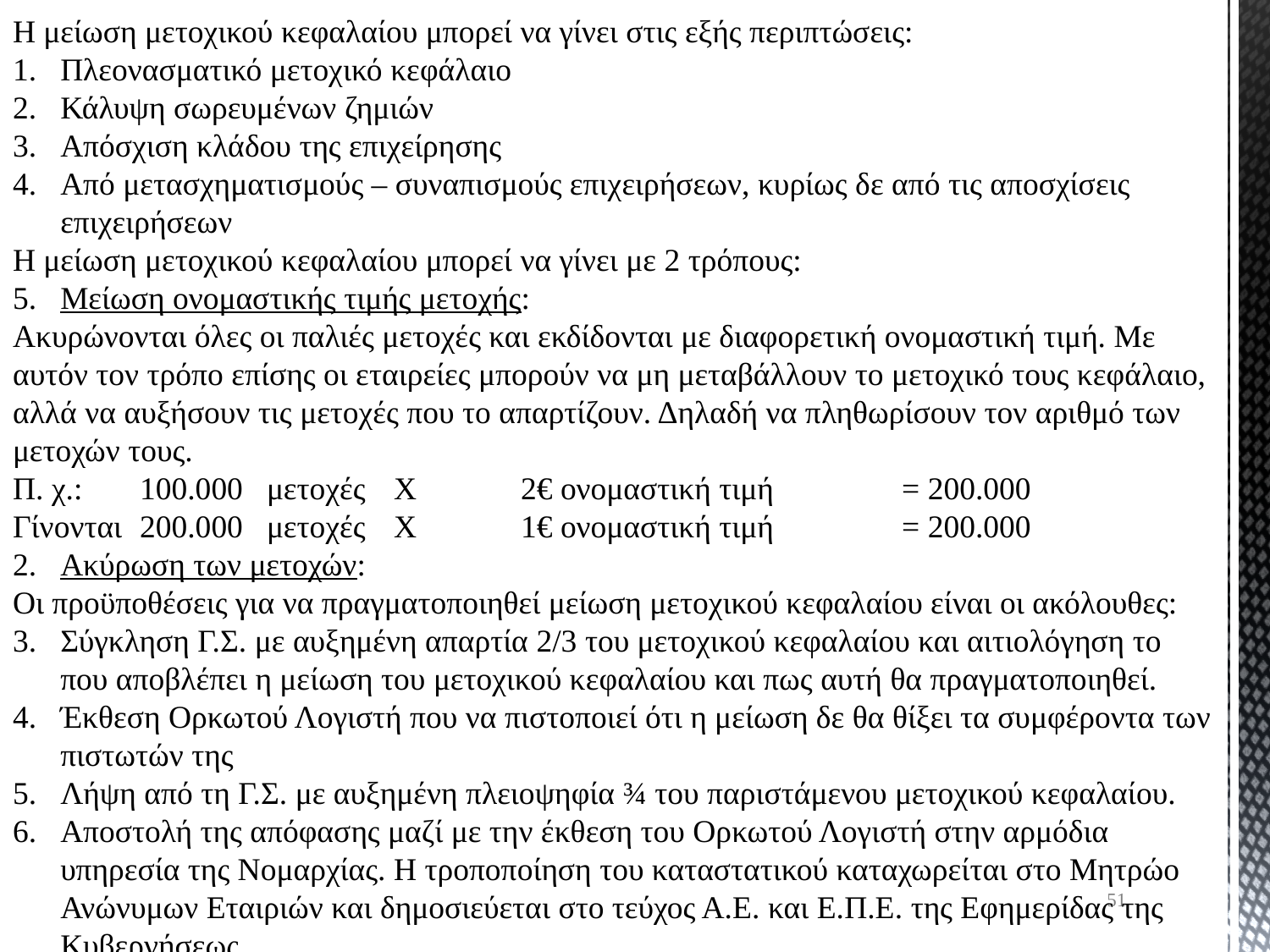

Η μείωση μετοχικού κεφαλαίου μπορεί να γίνει στις εξής περιπτώσεις:
Πλεονασματικό μετοχικό κεφάλαιο
Κάλυψη σωρευμένων ζημιών
Απόσχιση κλάδου της επιχείρησης
Από μετασχηματισμούς – συναπισμούς επιχειρήσεων, κυρίως δε από τις αποσχίσεις επιχειρήσεων
Η μείωση μετοχικού κεφαλαίου μπορεί να γίνει με 2 τρόπους:
Μείωση ονομαστικής τιμής μετοχής:
Ακυρώνονται όλες οι παλιές μετοχές και εκδίδονται με διαφορετική ονομαστική τιμή. Με αυτόν τον τρόπο επίσης οι εταιρείες μπορούν να μη μεταβάλλουν το μετοχικό τους κεφάλαιο, αλλά να αυξήσουν τις μετοχές που το απαρτίζουν. Δηλαδή να πληθωρίσουν τον αριθμό των μετοχών τους.
Π. χ.:      	100.000 	μετοχές 	Χ 	2€ ονομαστική τιμή 	= 200.000
Γίνονται 	200.000 	μετοχές 	Χ 	1€ ονομαστική τιμή 	= 200.000
Ακύρωση των μετοχών:
Οι προϋποθέσεις για να πραγματοποιηθεί μείωση μετοχικού κεφαλαίου είναι οι ακόλουθες:
Σύγκληση Γ.Σ. με αυξημένη απαρτία 2/3 του μετοχικού κεφαλαίου και αιτιολόγηση το που αποβλέπει η μείωση του μετοχικού κεφαλαίου και πως αυτή θα πραγματοποιηθεί.
Έκθεση Ορκωτού Λογιστή που να πιστοποιεί ότι η μείωση δε θα θίξει τα συμφέροντα των πιστωτών της
Λήψη από τη Γ.Σ. με αυξημένη πλειοψηφία ¾ του παριστάμενου μετοχικού κεφαλαίου.
Αποστολή της απόφασης μαζί με την έκθεση του Ορκωτού Λογιστή στην αρμόδια υπηρεσία της Νομαρχίας. Η τροποποίηση του καταστατικού καταχωρείται στο Μητρώο Ανώνυμων Εταιριών και δημοσιεύεται στο τεύχος Α.Ε. και Ε.Π.Ε. της Εφημερίδας της Κυβερνήσεως.

51